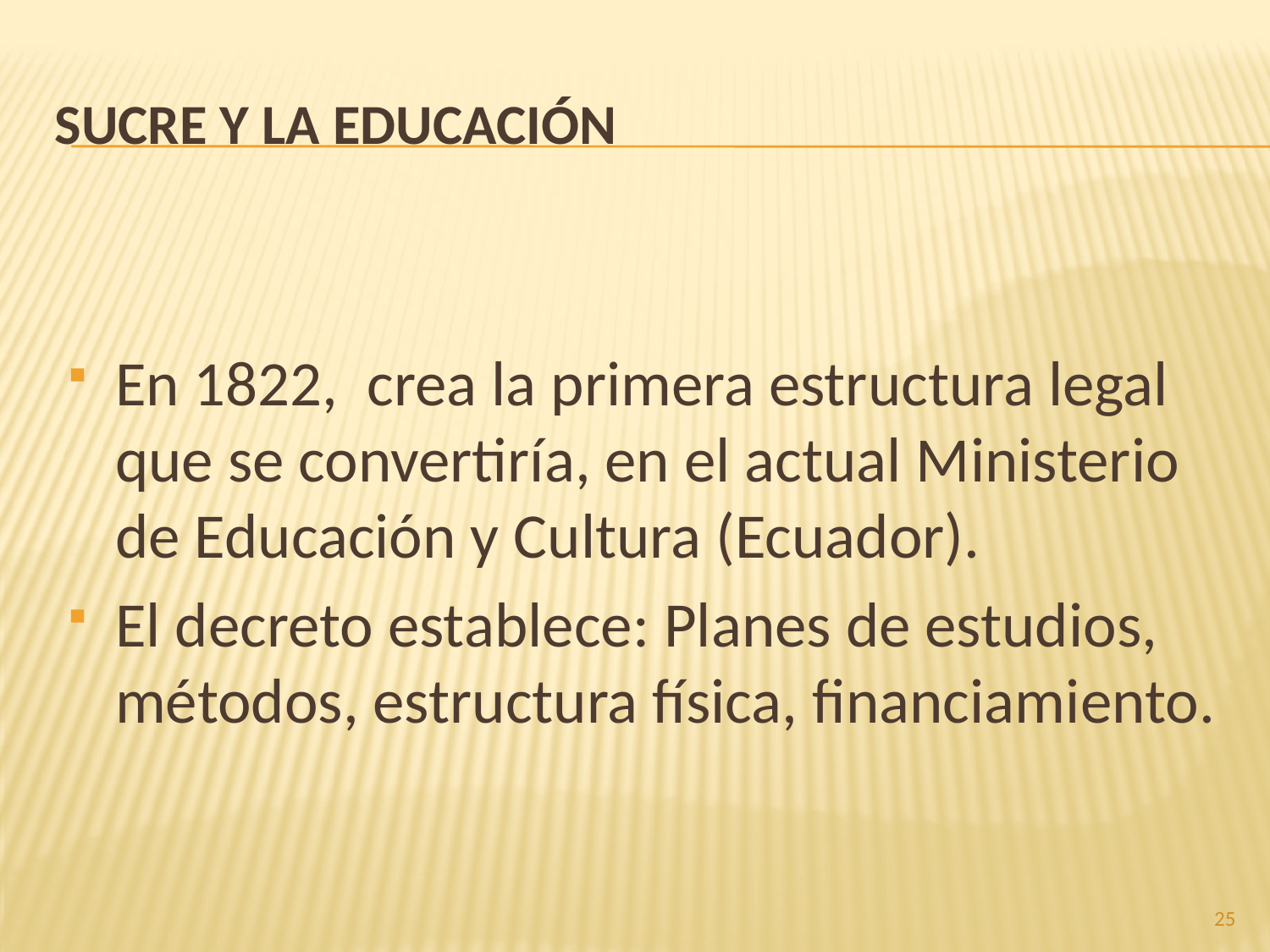

# Sucre y la educación
En 1822,  crea la primera estructura legal que se convertiría, en el actual Ministerio de Educación y Cultura (Ecuador).
El decreto establece: Planes de estudios, métodos, estructura física, financiamiento.
25